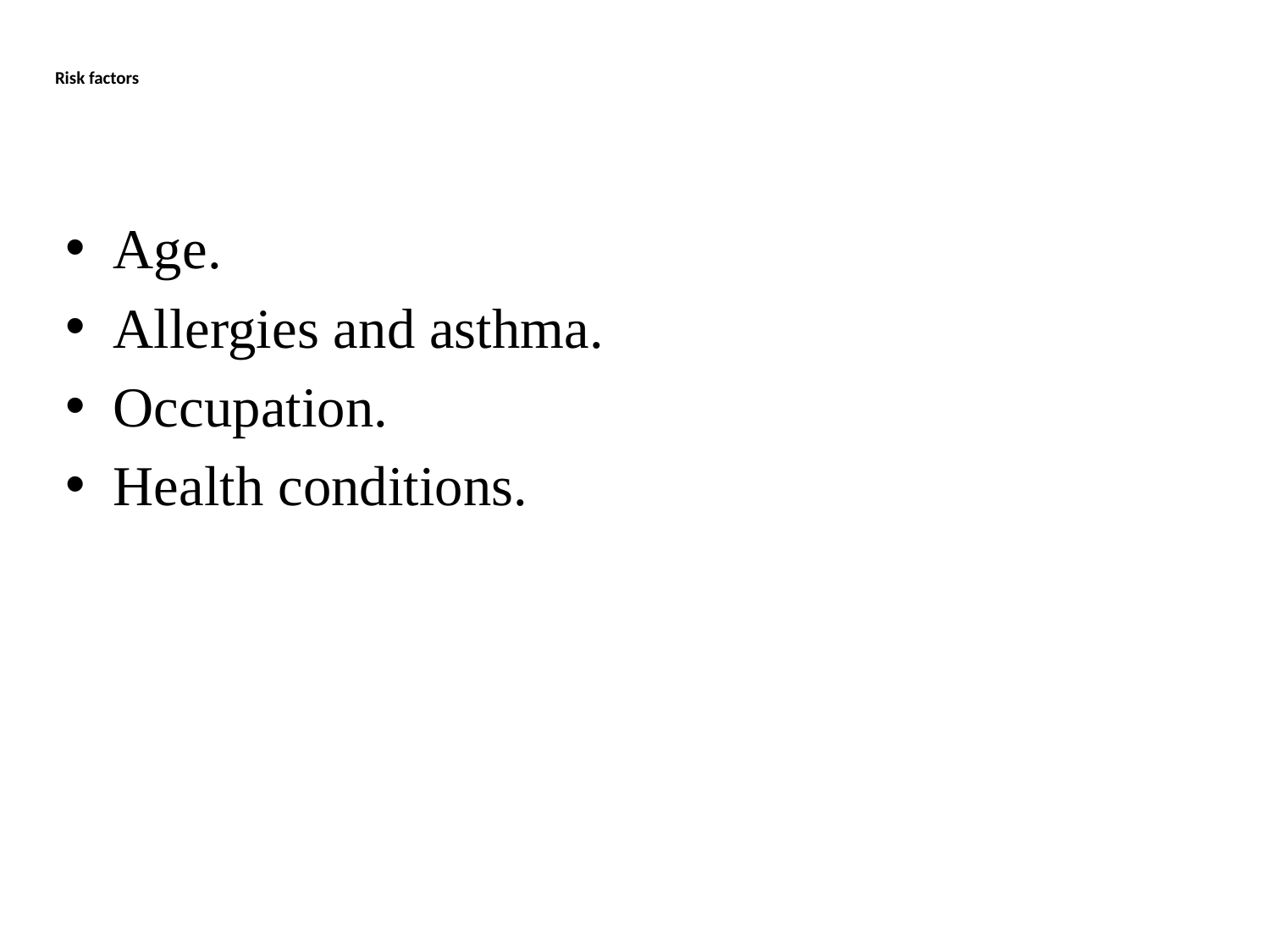

# Risk factors

Age.
Allergies and asthma.
Occupation.
Health conditions.